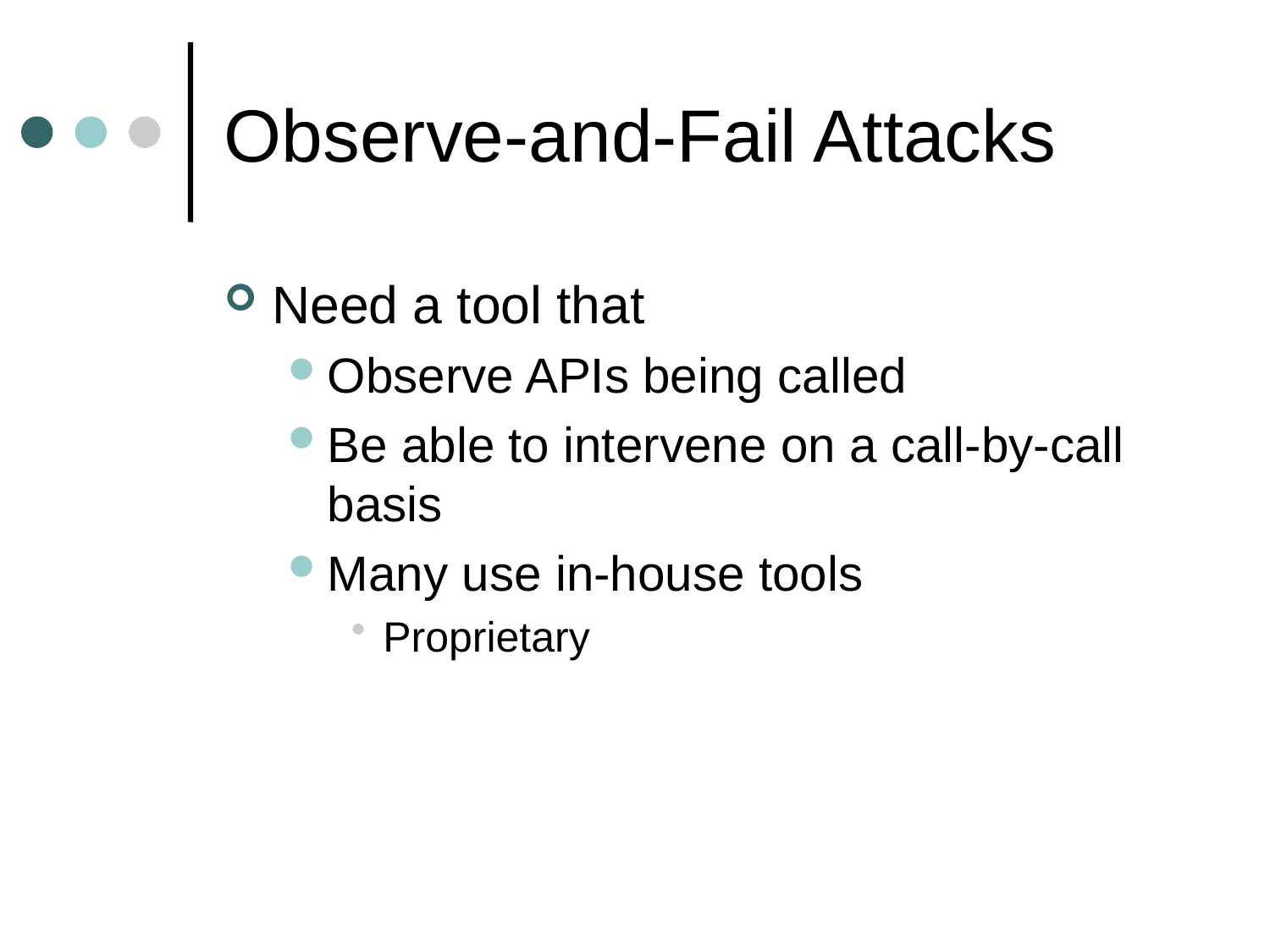

# Observe-and-Fail Attacks
Need a tool that
Observe APIs being called
Be able to intervene on a call-by-call basis
Many use in-house tools
Proprietary